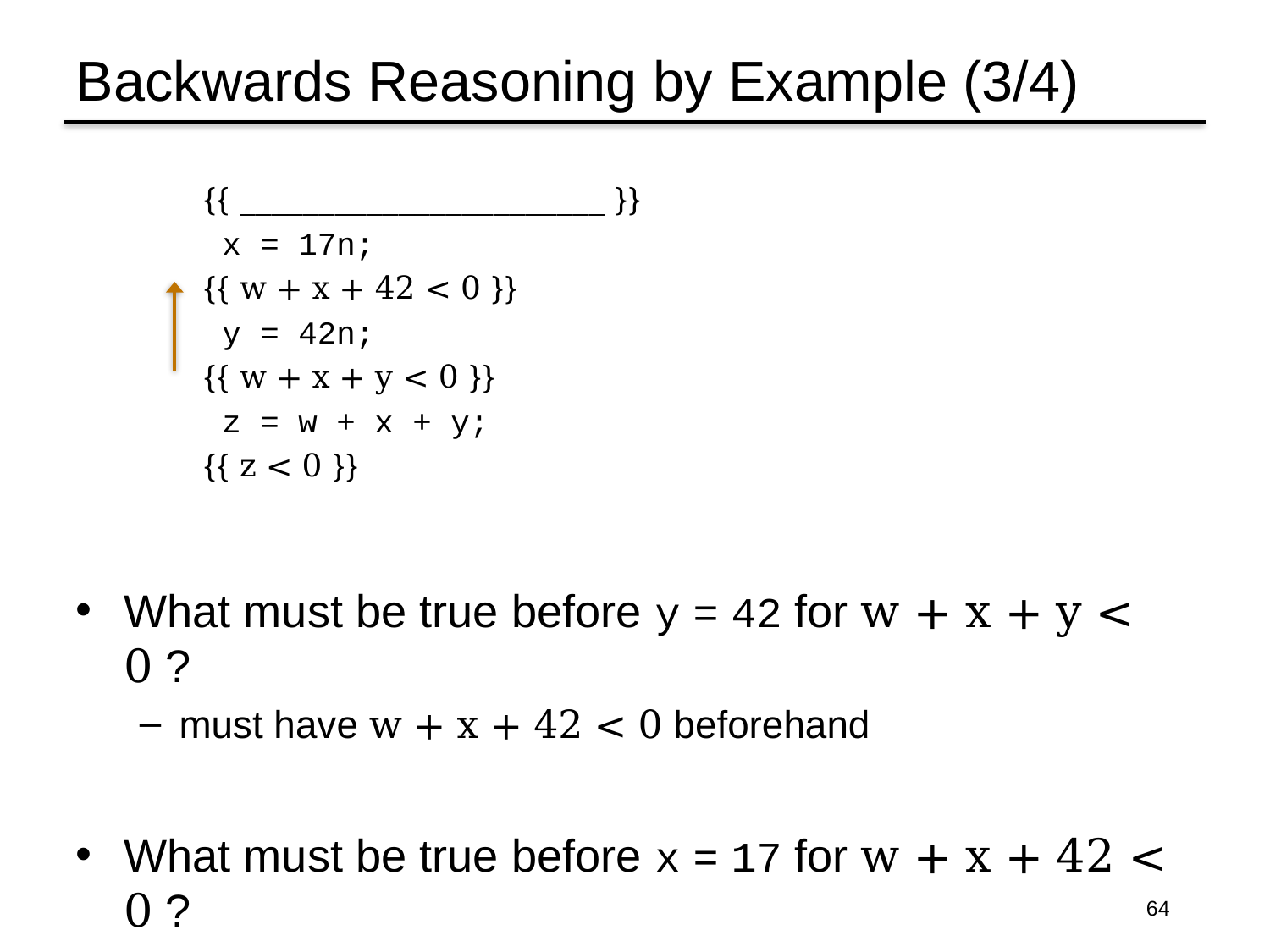

# Backwards Reasoning by Example (3/4)
{{ _______________________ }}
 x = 17n;
{{ w + x + 42 < 0 }}
 y = 42n;
{{ w + x + y < 0 }}
 z = w + x + y;
{{ z < 0 }}

What must be true before y = 42 for w + x + y < 0 ?
must have w + x + 42 < 0 beforehand

What must be true before x = 17 for w + x + 42 < 0 ?
64